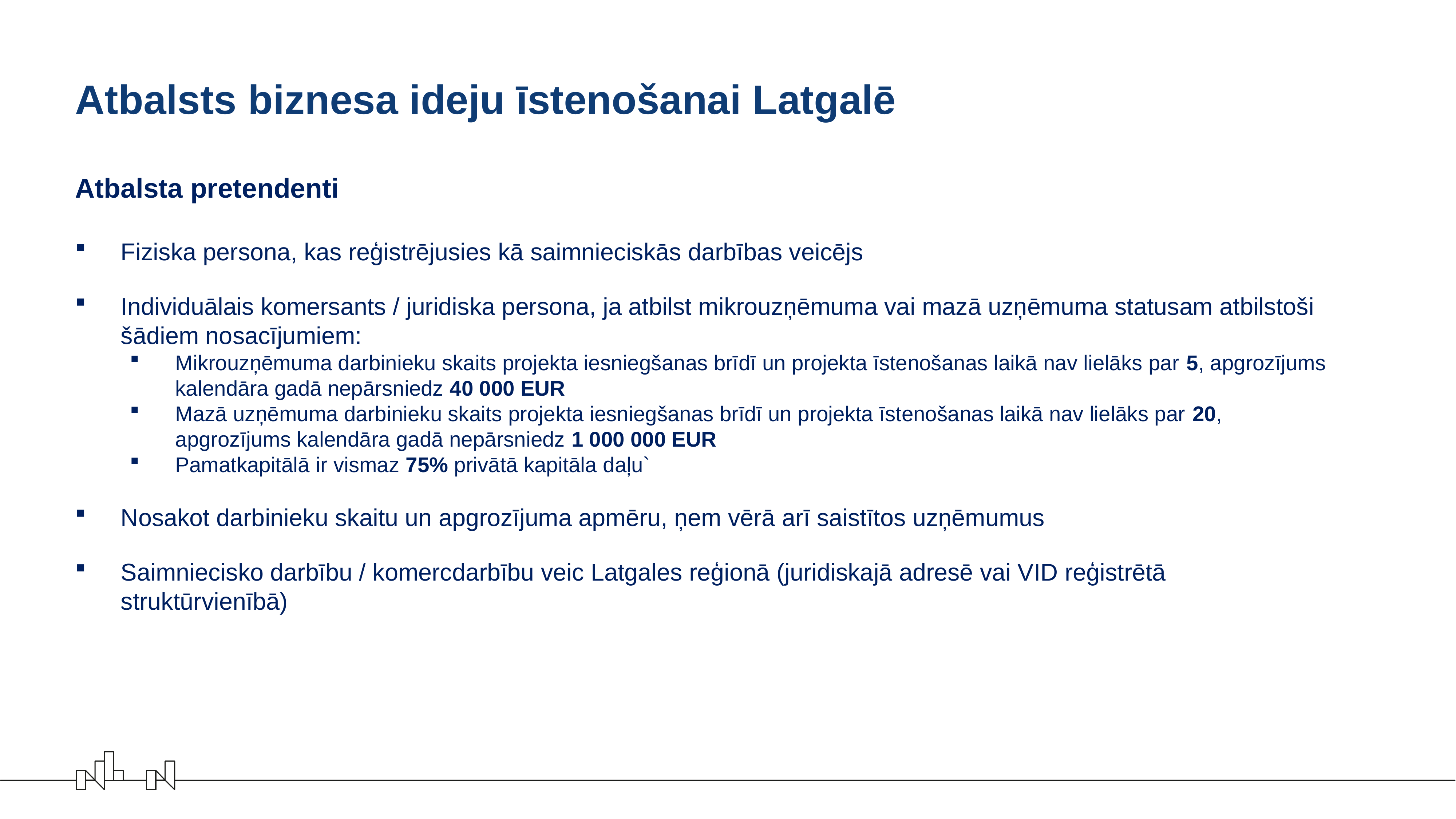

# Atbalsts biznesa ideju īstenošanai Latgalē
Atbalsta pretendenti

Fiziska persona, kas reģistrējusies kā saimnieciskās darbības veicējs

Individuālais komersants / juridiska persona, ja atbilst mikrouzņēmuma vai mazā uzņēmuma statusam atbilstoši šādiem nosacījumiem:
Mikrouzņēmuma darbinieku skaits projekta iesniegšanas brīdī un projekta īstenošanas laikā nav lielāks par 5, apgrozījums kalendāra gadā nepārsniedz 40 000 EUR
Mazā uzņēmuma darbinieku skaits projekta iesniegšanas brīdī un projekta īstenošanas laikā nav lielāks par 20, apgrozījums kalendāra gadā nepārsniedz 1 000 000 EUR
Pamatkapitālā ir vismaz 75% privātā kapitāla daļu`

Nosakot darbinieku skaitu un apgrozījuma apmēru, ņem vērā arī saistītos uzņēmumus

Saimniecisko darbību / komercdarbību veic Latgales reģionā (juridiskajā adresē vai VID reģistrētā struktūrvienībā)